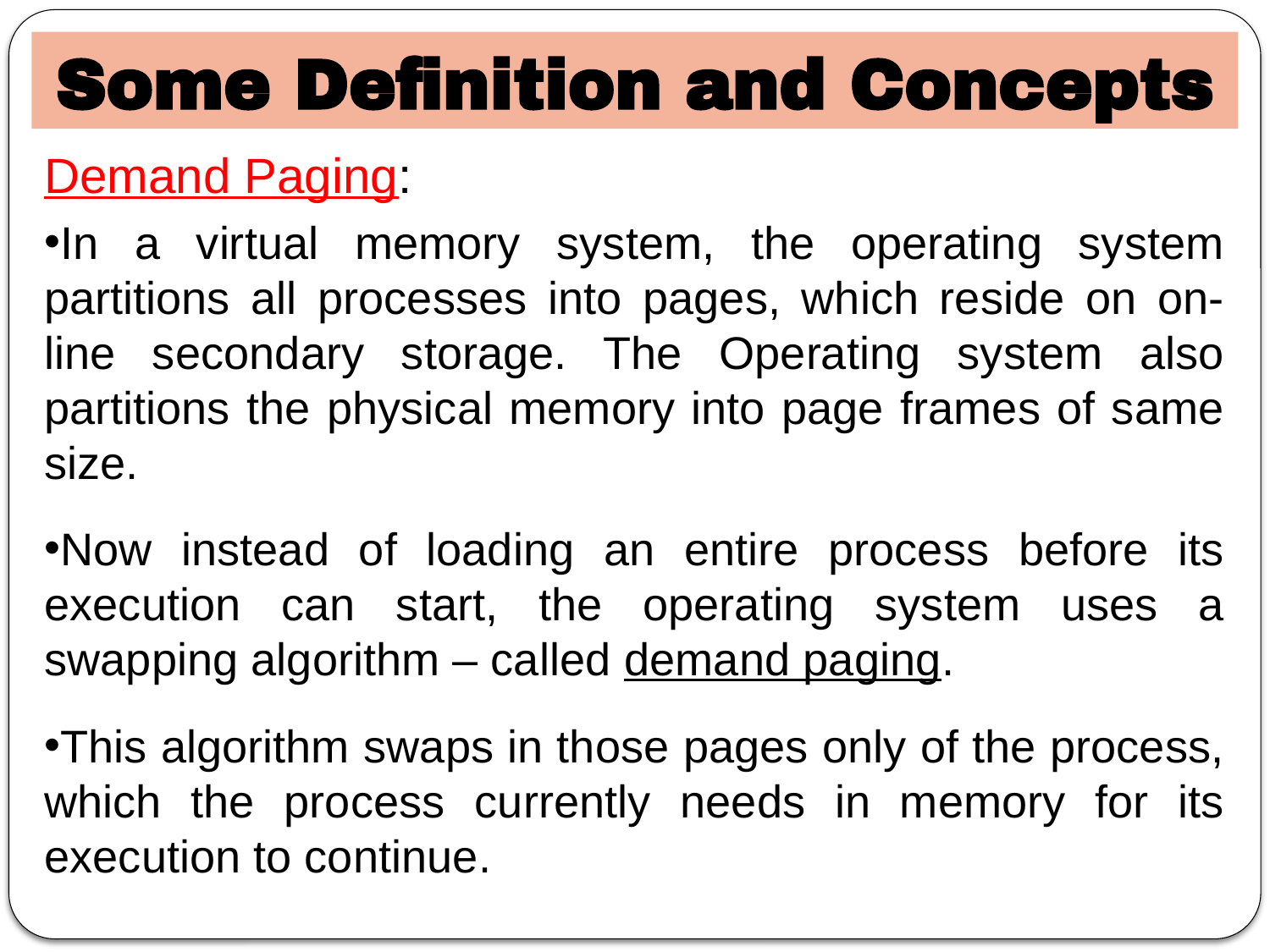

Some Definition and Concepts
Demand Paging:
In a virtual memory system, the operating system partitions all processes into pages, which reside on on-line secondary storage. The Operating system also partitions the physical memory into page frames of same size.
Now instead of loading an entire process before its execution can start, the operating system uses a swapping algorithm – called demand paging.
This algorithm swaps in those pages only of the process, which the process currently needs in memory for its execution to continue.